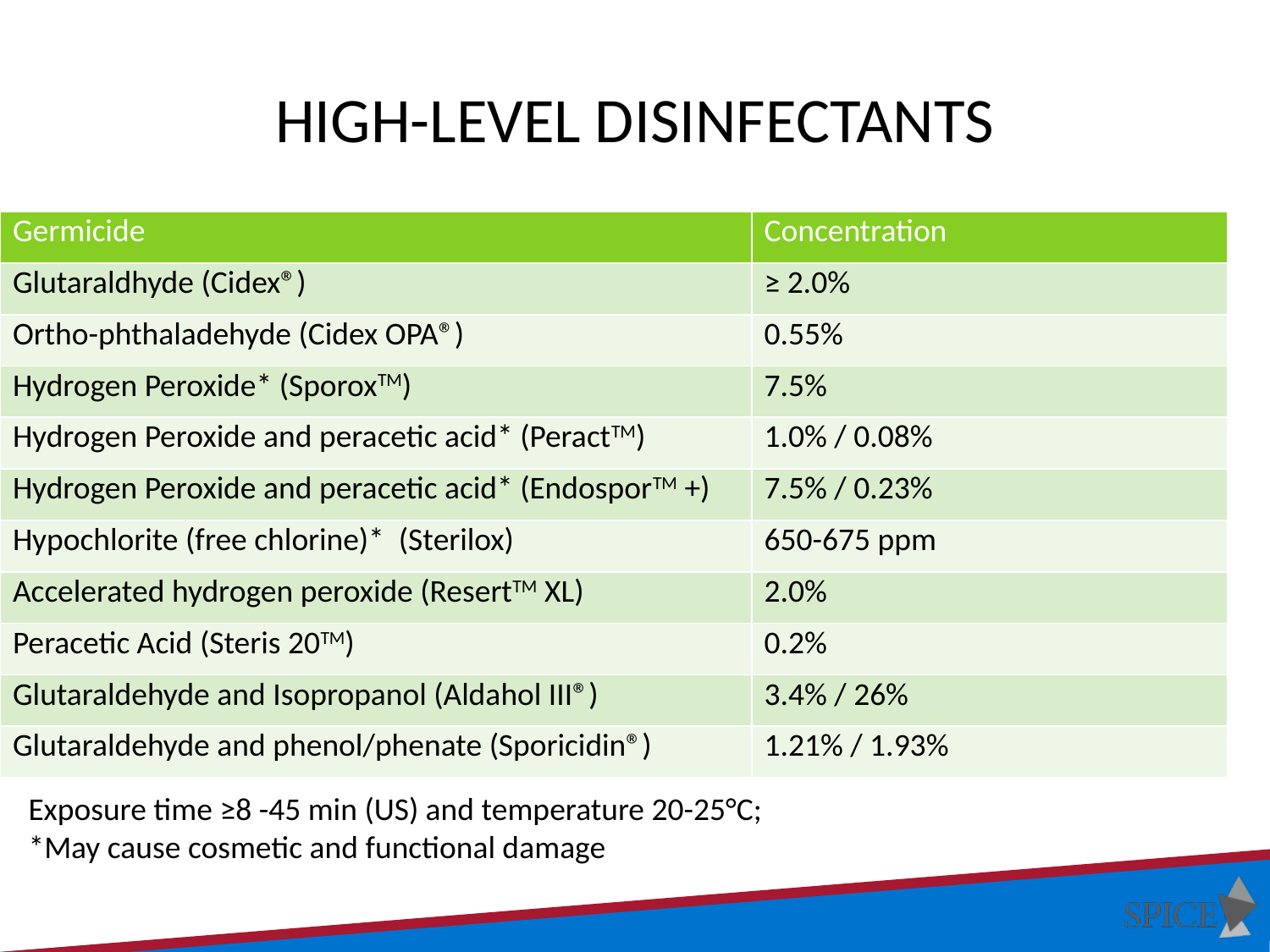

# High-Level Disinfectants
| Germicide | Concentration |
| --- | --- |
| Glutaraldhyde (Cidex®) | ≥ 2.0% |
| Ortho-phthaladehyde (Cidex OPA®) | 0.55% |
| Hydrogen Peroxide\* (SporoxTM) | 7.5% |
| Hydrogen Peroxide and peracetic acid\* (PeractTM) | 1.0% / 0.08% |
| Hydrogen Peroxide and peracetic acid\* (EndosporTM +) | 7.5% / 0.23% |
| Hypochlorite (free chlorine)\* (Sterilox) | 650-675 ppm |
| Accelerated hydrogen peroxide (ResertTM XL) | 2.0% |
| Peracetic Acid (Steris 20TM) | 0.2% |
| Glutaraldehyde and Isopropanol (Aldahol III®) | 3.4% / 26% |
| Glutaraldehyde and phenol/phenate (Sporicidin®) | 1.21% / 1.93% |
Exposure time ≥8 -45 min (US) and temperature 20-25°C;
*May cause cosmetic and functional damage